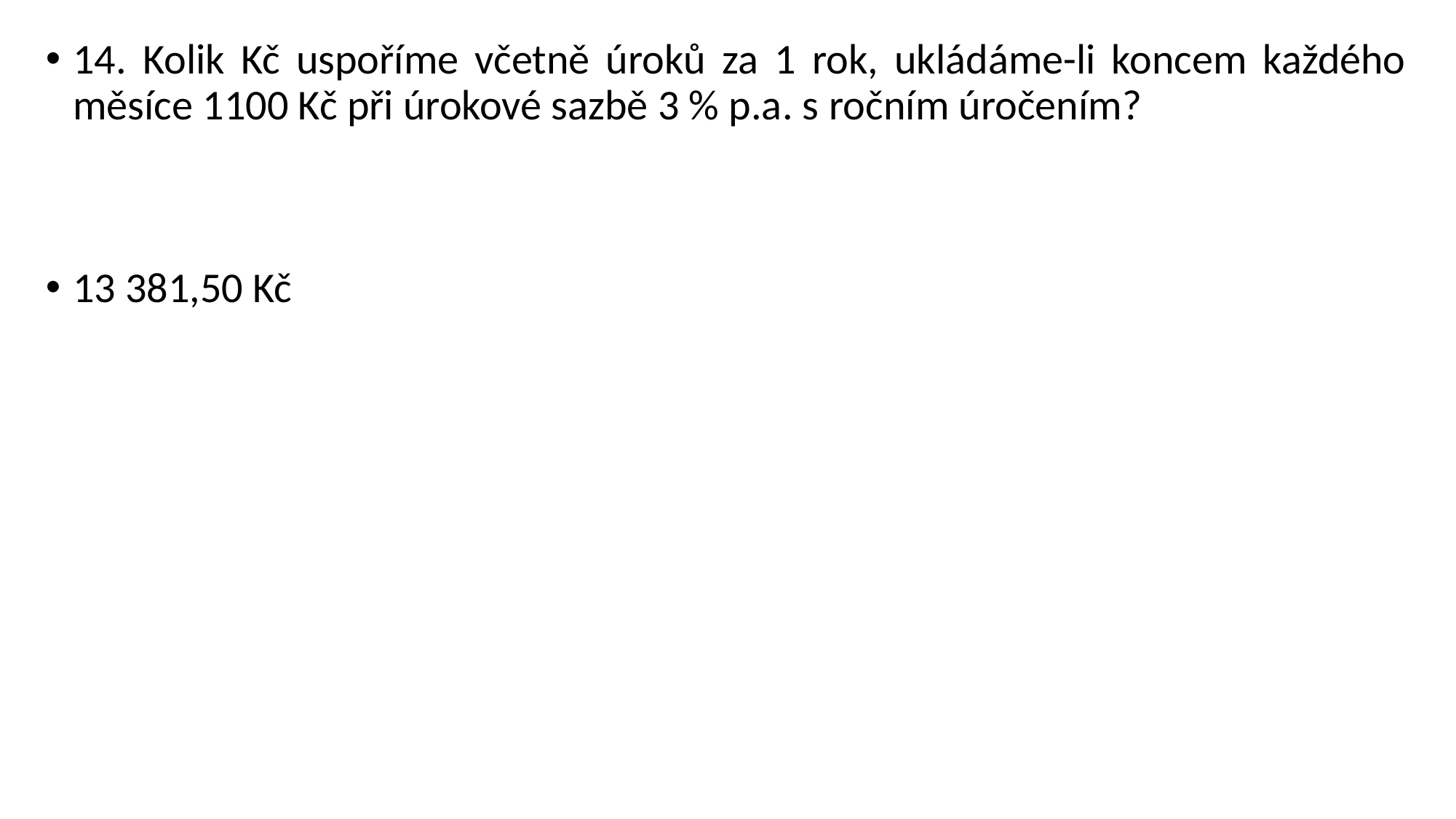

14. Kolik Kč uspoříme včetně úroků za 1 rok, ukládáme-li koncem každého měsíce 1100 Kč při úrokové sazbě 3 % p.a. s ročním úročením?

13 381,50 Kč